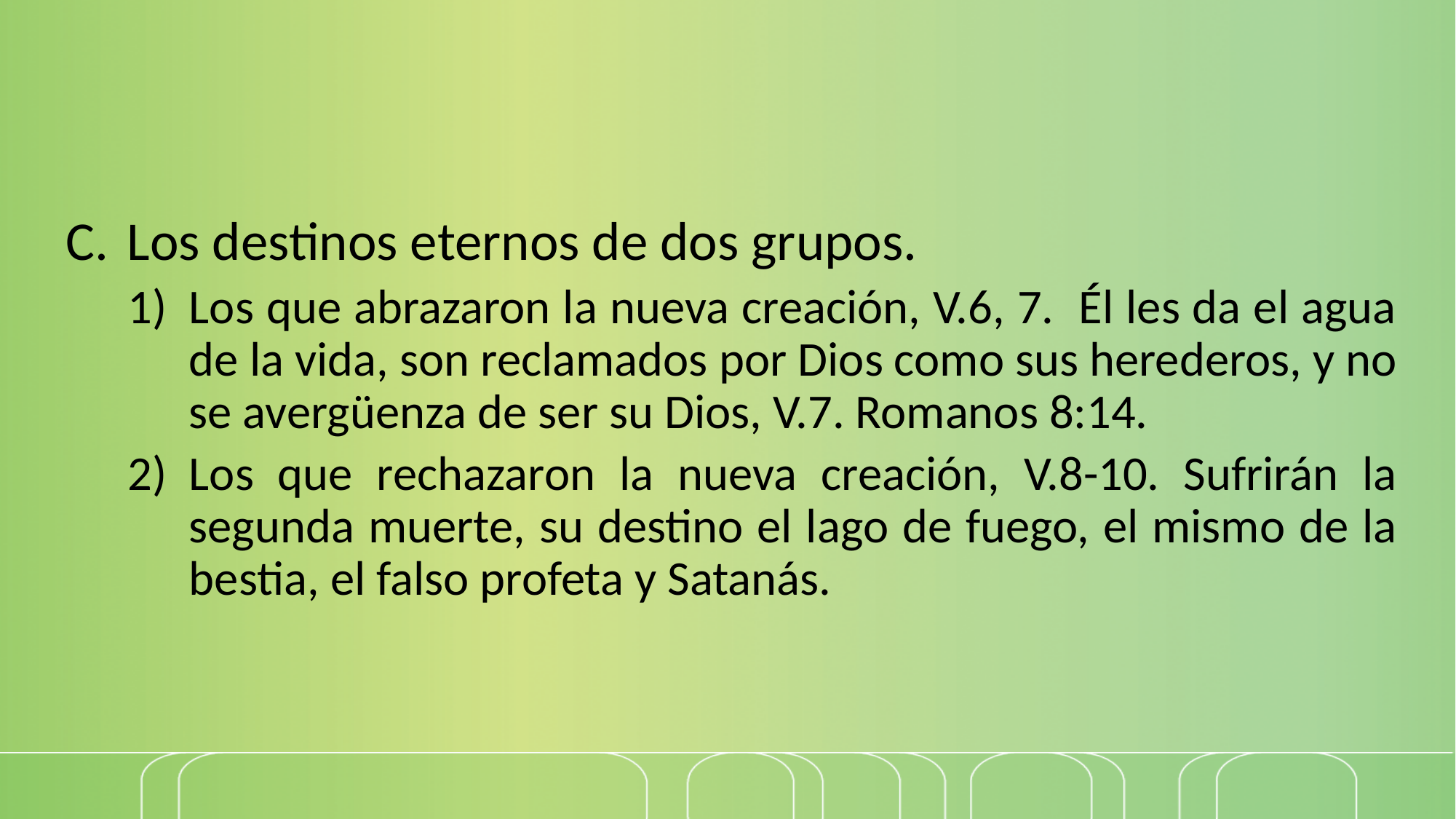

Los destinos eternos de dos grupos.
Los que abrazaron la nueva creación, V.6, 7.  Él les da el agua de la vida, son reclamados por Dios como sus herederos, y no se avergüenza de ser su Dios, V.7. Romanos 8:14.
Los que rechazaron la nueva creación, V.8-10. Sufrirán la segunda muerte, su destino el lago de fuego, el mismo de la bestia, el falso profeta y Satanás.